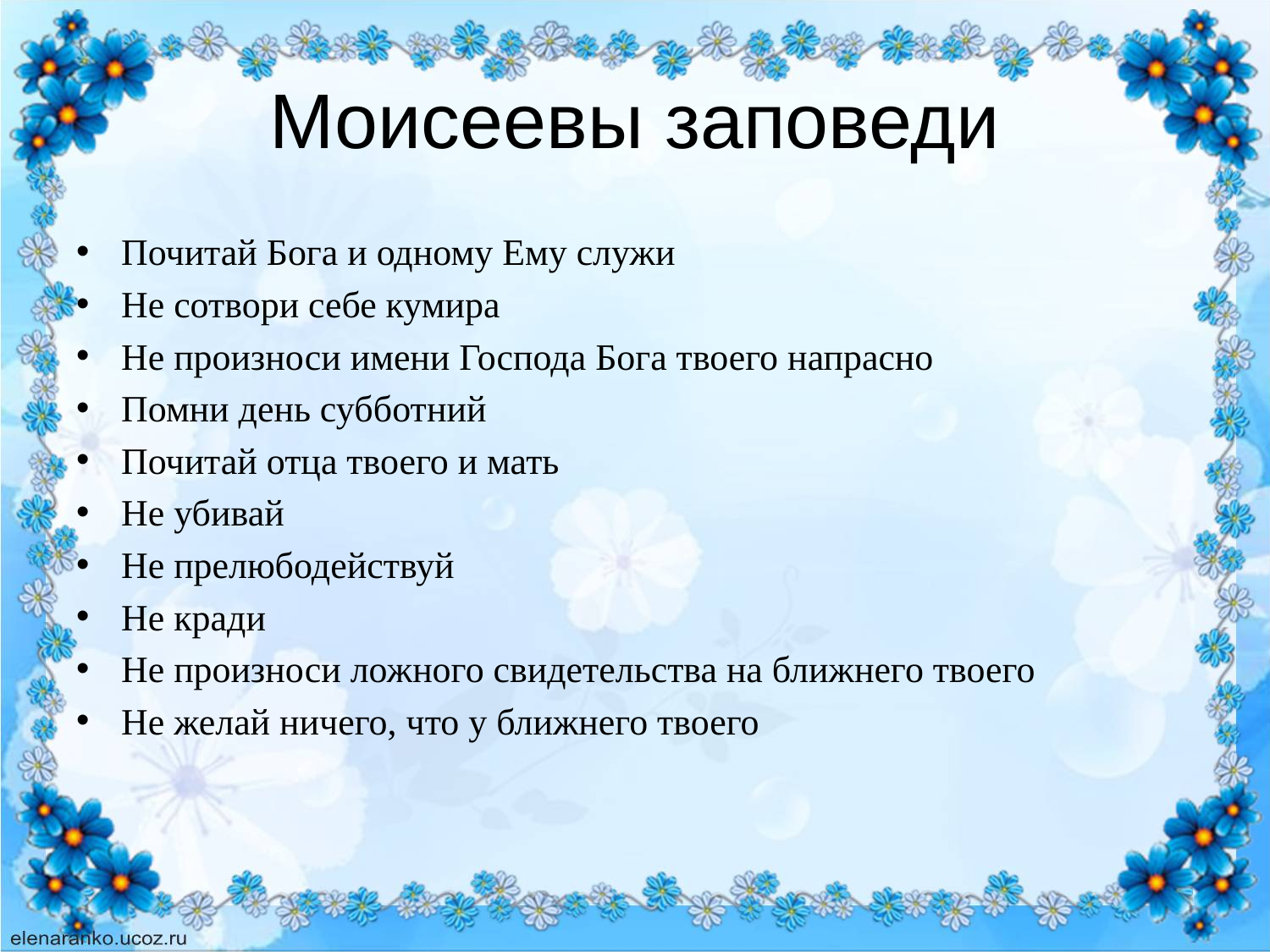

# Моисеевы заповеди
Почитай Бога и одному Ему служи
Не сотвори себе кумира
Не произноси имени Господа Бога твоего напрасно
Помни день субботний
Почитай отца твоего и мать
Не убивай
Не прелюбодействуй
Не кради
Не произноси ложного свидетельства на ближнего твоего
Не желай ничего, что у ближнего твоего